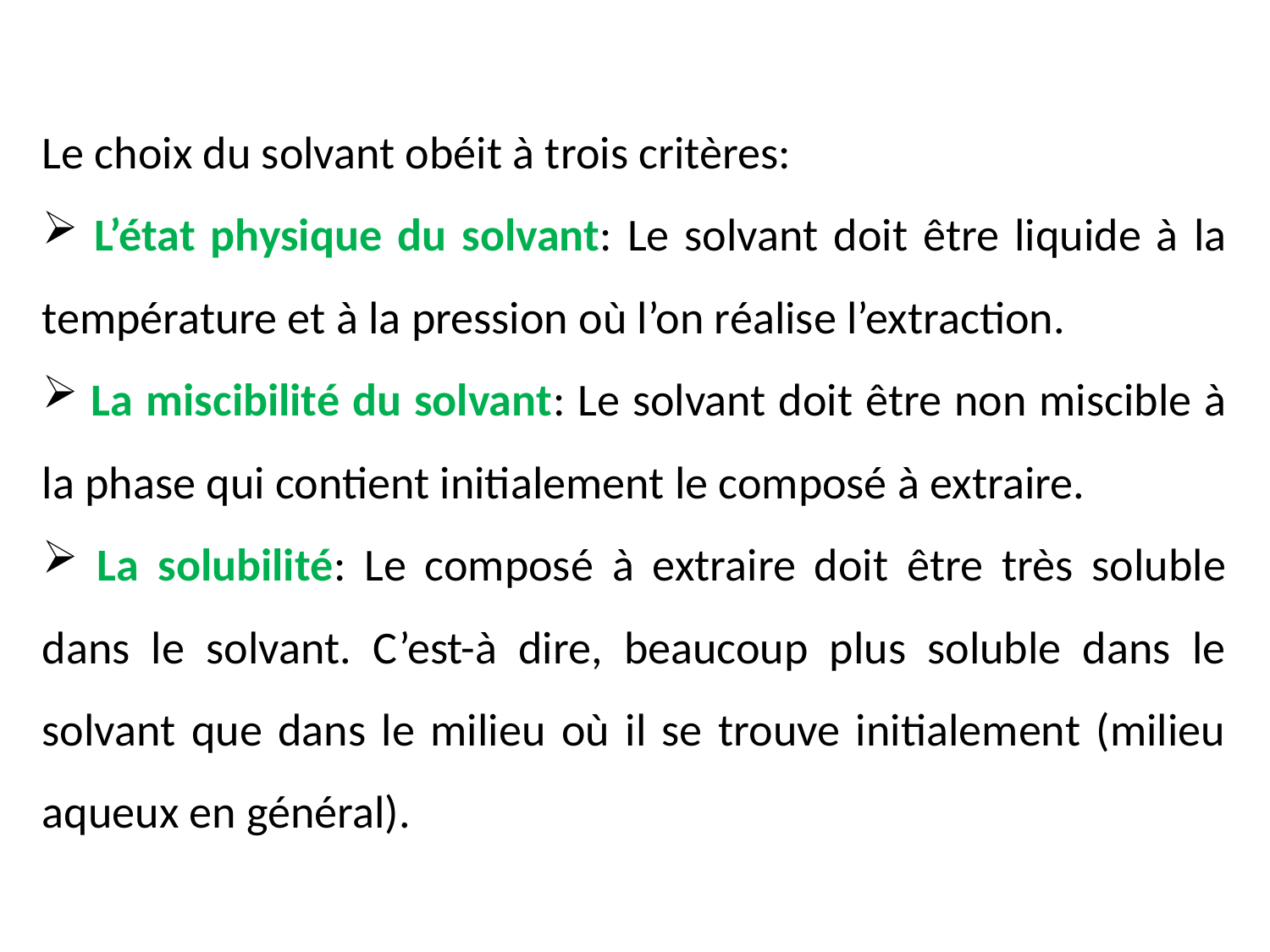

Le choix du solvant obéit à trois critères:
 L’état physique du solvant: Le solvant doit être liquide à la température et à la pression où l’on réalise l’extraction.
 La miscibilité du solvant: Le solvant doit être non miscible à la phase qui contient initialement le composé à extraire.
 La solubilité: Le composé à extraire doit être très soluble dans le solvant. C’est-à dire, beaucoup plus soluble dans le solvant que dans le milieu où il se trouve initialement (milieu aqueux en général).